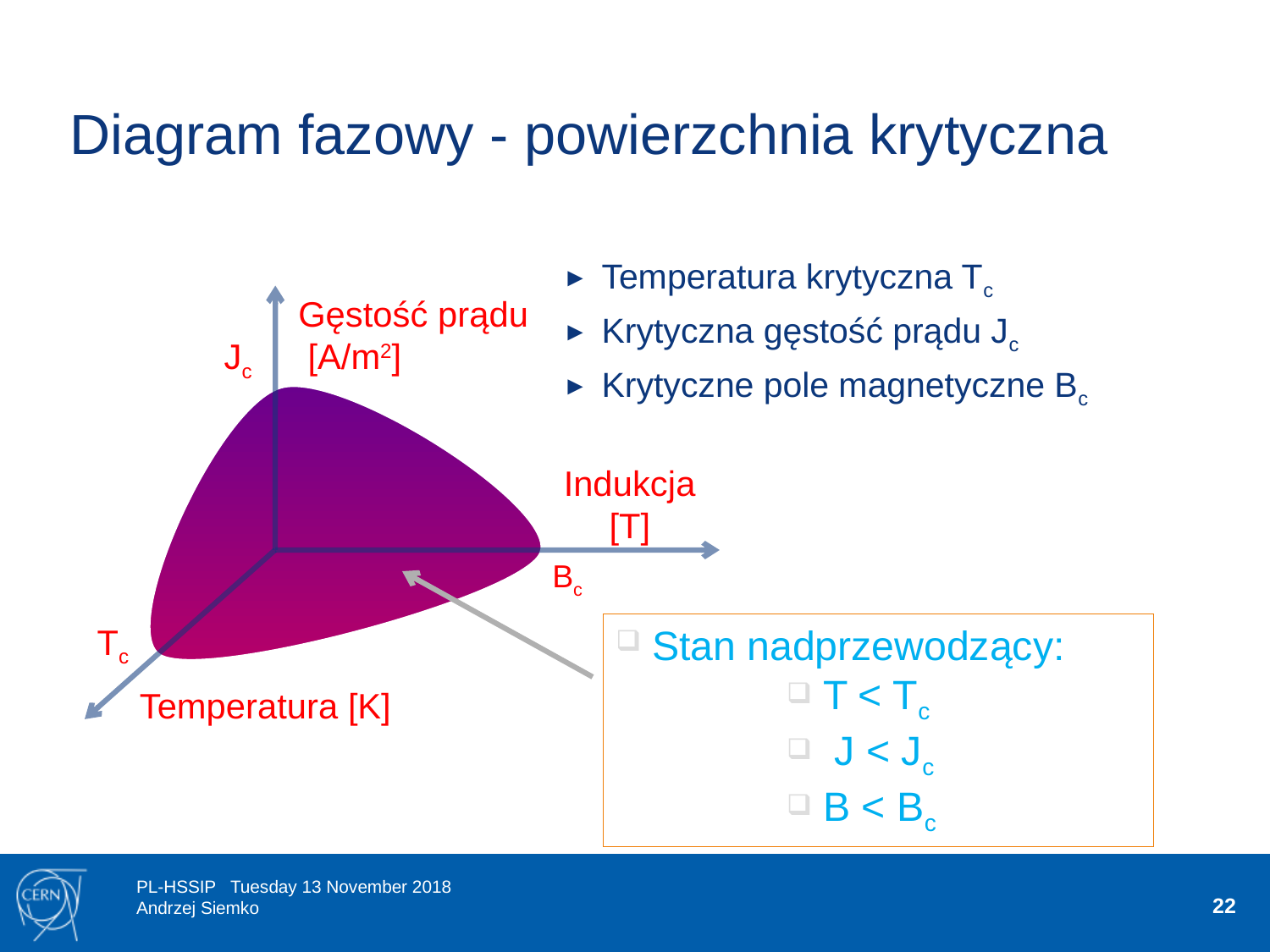

# Diagram fazowy - powierzchnia krytyczna
Temperatura krytyczna Tc
Krytyczna gęstość prądu Jc
Krytyczne pole magnetyczne Bc
Gęstość prądu  [A/m2]
Jc

Indukcja
[T]
Bc
Tc
Temperatura [K]
Stan nadprzewodzący:
T < Tc
 J < Jc
B < Bc